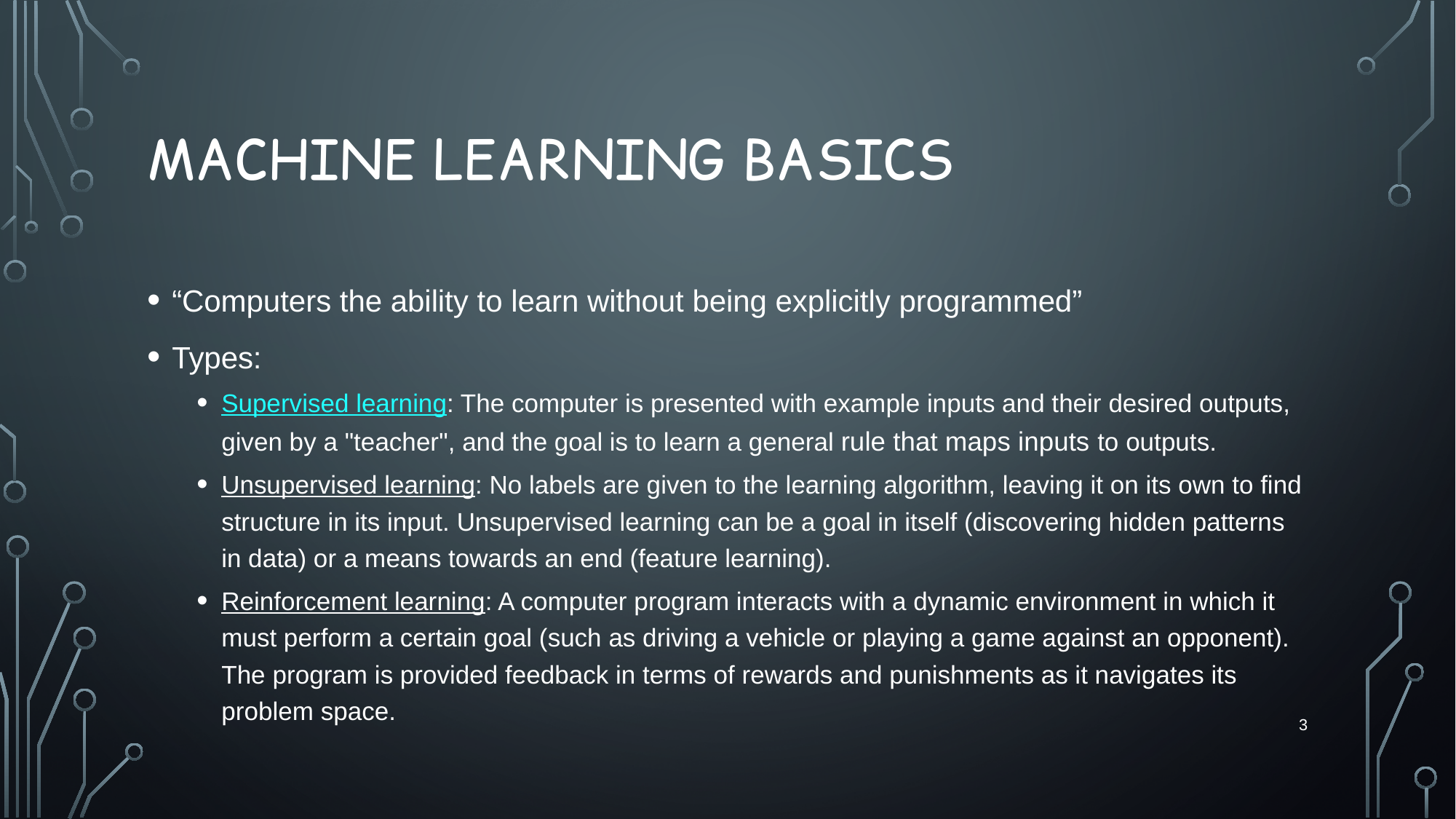

# Machine Learning Basics
“Computers the ability to learn without being explicitly programmed”
Types:
Supervised learning: The computer is presented with example inputs and their desired outputs, given by a "teacher", and the goal is to learn a general rule that maps inputs to outputs.
Unsupervised learning: No labels are given to the learning algorithm, leaving it on its own to find structure in its input. Unsupervised learning can be a goal in itself (discovering hidden patterns in data) or a means towards an end (feature learning).
Reinforcement learning: A computer program interacts with a dynamic environment in which it must perform a certain goal (such as driving a vehicle or playing a game against an opponent). The program is provided feedback in terms of rewards and punishments as it navigates its problem space.

3